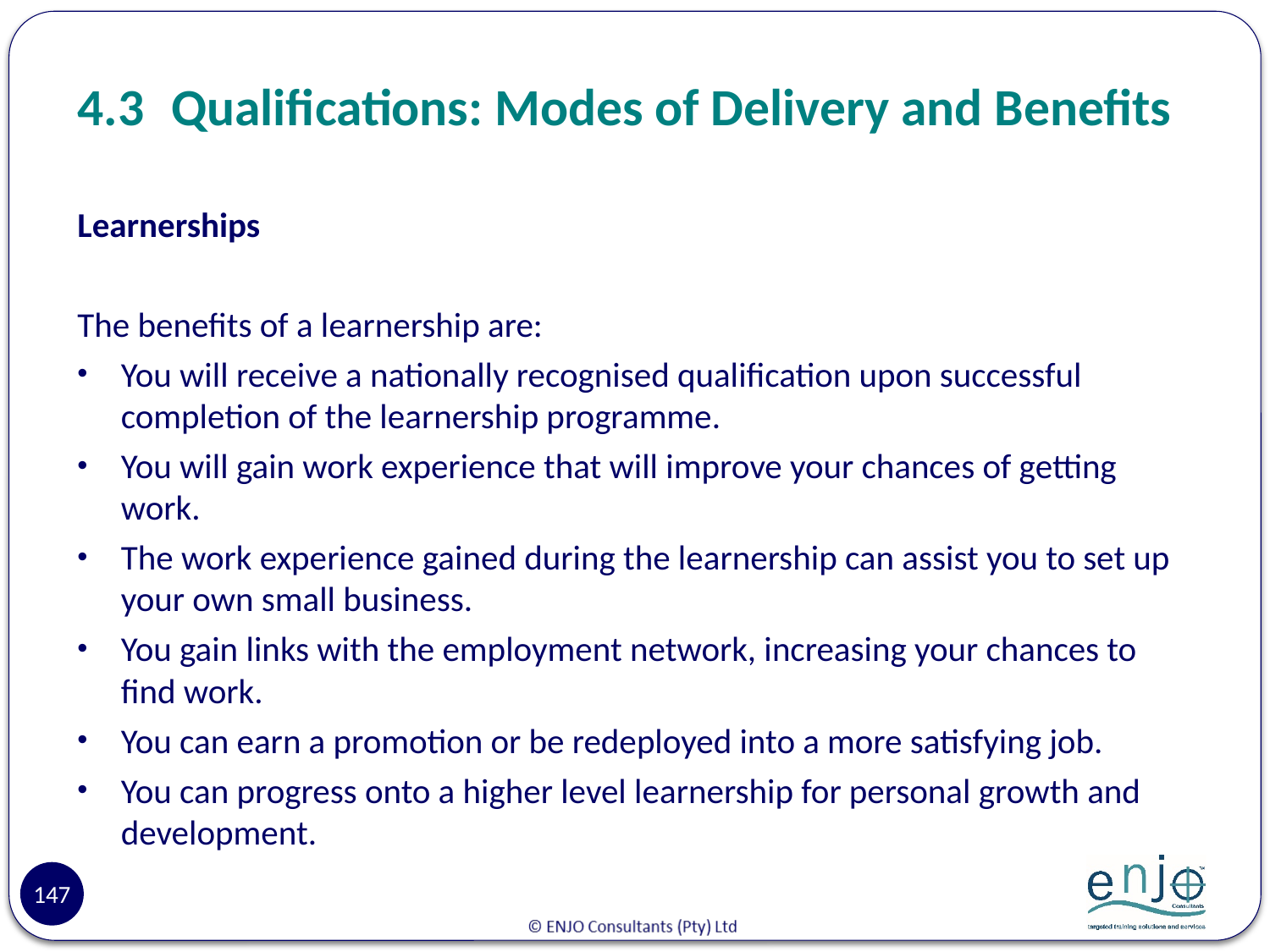

# 4.3	Qualifications: Modes of Delivery and Benefits
Learnerships

The benefits of a learnership are:
You will receive a nationally recognised qualification upon successful completion of the learnership programme.
You will gain work experience that will improve your chances of getting work.
The work experience gained during the learnership can assist you to set up your own small business.
You gain links with the employment network, increasing your chances to find work.
You can earn a promotion or be redeployed into a more satisfying job.
You can progress onto a higher level learnership for personal growth and development.

147